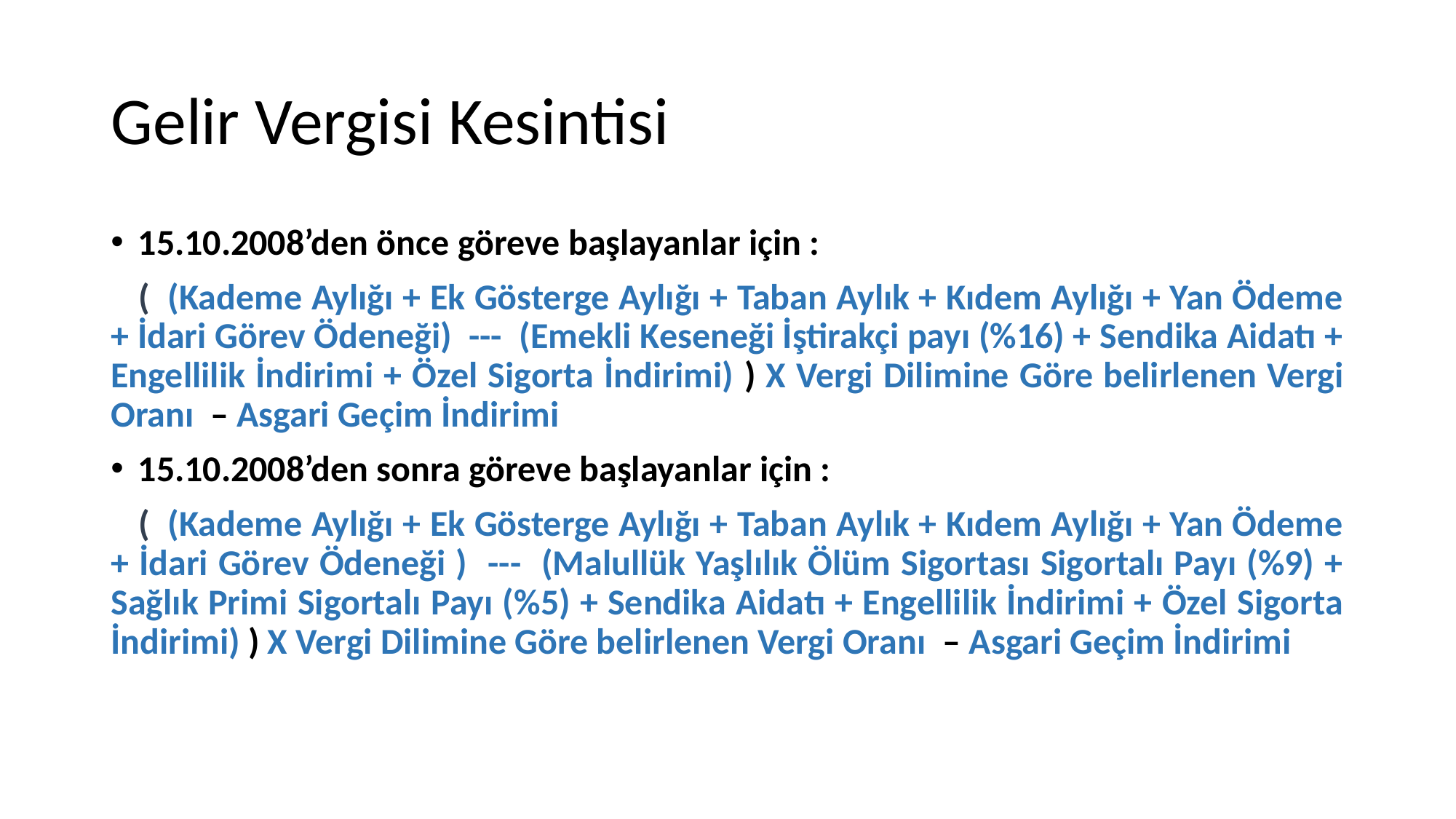

# Gelir Vergisi Kesintisi
15.10.2008’den önce göreve başlayanlar için :
   (  (Kademe Aylığı + Ek Gösterge Aylığı + Taban Aylık + Kıdem Aylığı + Yan Ödeme + İdari Görev Ödeneği)  ---  (Emekli Keseneği İştirakçi payı (%16) + Sendika Aidatı + Engellilik İndirimi + Özel Sigorta İndirimi) ) X Vergi Dilimine Göre belirlenen Vergi Oranı  – Asgari Geçim İndirimi
15.10.2008’den sonra göreve başlayanlar için :
   (  (Kademe Aylığı + Ek Gösterge Aylığı + Taban Aylık + Kıdem Aylığı + Yan Ödeme + İdari Görev Ödeneği )  ---  (Malullük Yaşlılık Ölüm Sigortası Sigortalı Payı (%9) + Sağlık Primi Sigortalı Payı (%5) + Sendika Aidatı + Engellilik İndirimi + Özel Sigorta İndirimi) ) X Vergi Dilimine Göre belirlenen Vergi Oranı  – Asgari Geçim İndirimi